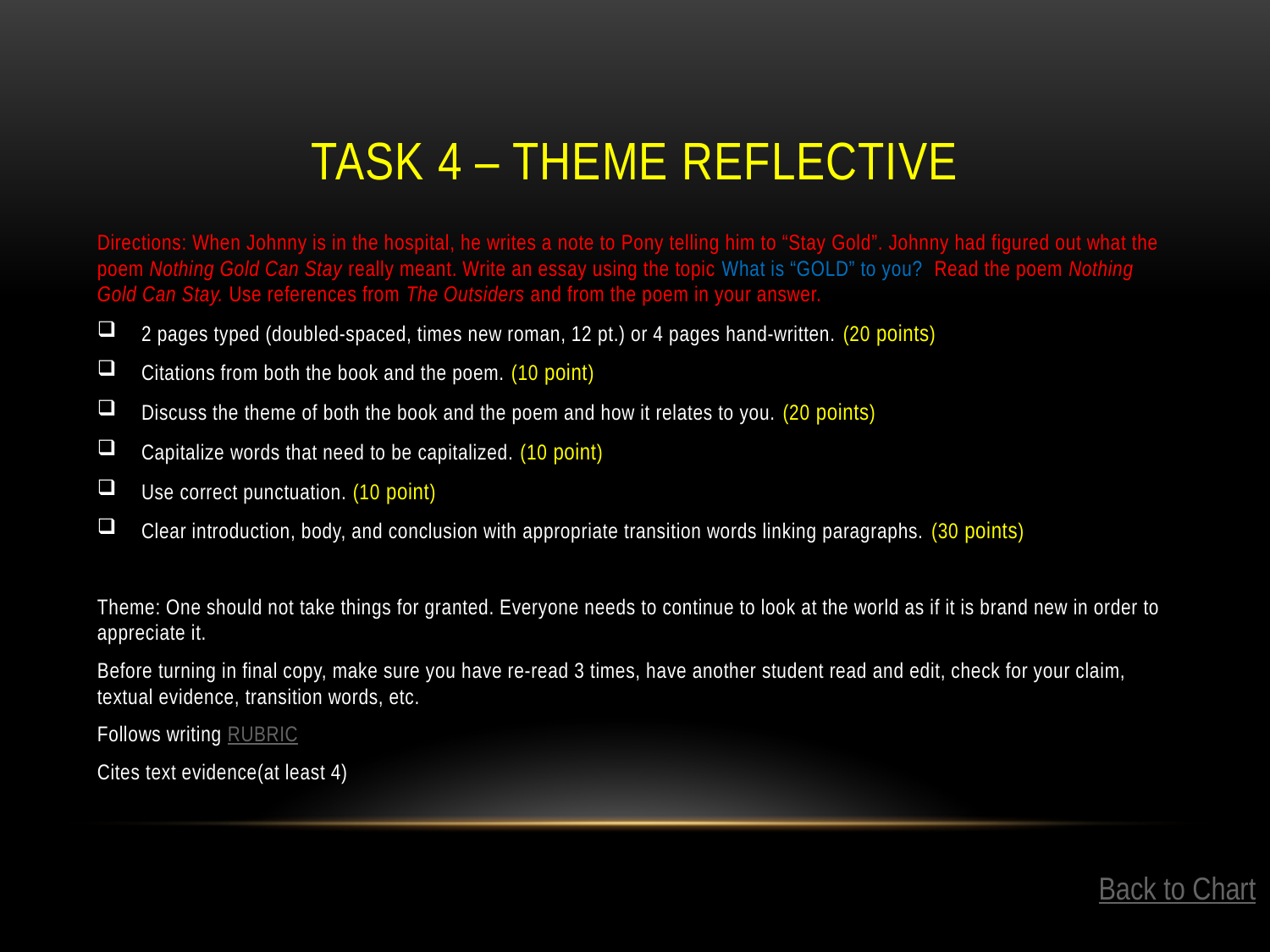

# Task 4 – Theme Reflective
Directions: When Johnny is in the hospital, he writes a note to Pony telling him to “Stay Gold”. Johnny had figured out what the poem Nothing Gold Can Stay really meant. Write an essay using the topic What is “GOLD” to you?  Read the poem Nothing Gold Can Stay. Use references from The Outsiders and from the poem in your answer.
2 pages typed (doubled-spaced, times new roman, 12 pt.) or 4 pages hand-written. (20 points)
Citations from both the book and the poem. (10 point)
Discuss the theme of both the book and the poem and how it relates to you. (20 points)
Capitalize words that need to be capitalized. (10 point)
Use correct punctuation. (10 point)
Clear introduction, body, and conclusion with appropriate transition words linking paragraphs. (30 points)

Theme: One should not take things for granted. Everyone needs to continue to look at the world as if it is brand new in order to appreciate it.
Before turning in final copy, make sure you have re-read 3 times, have another student read and edit, check for your claim, textual evidence, transition words, etc.
Follows writing RUBRIC
Cites text evidence(at least 4)
Back to Chart